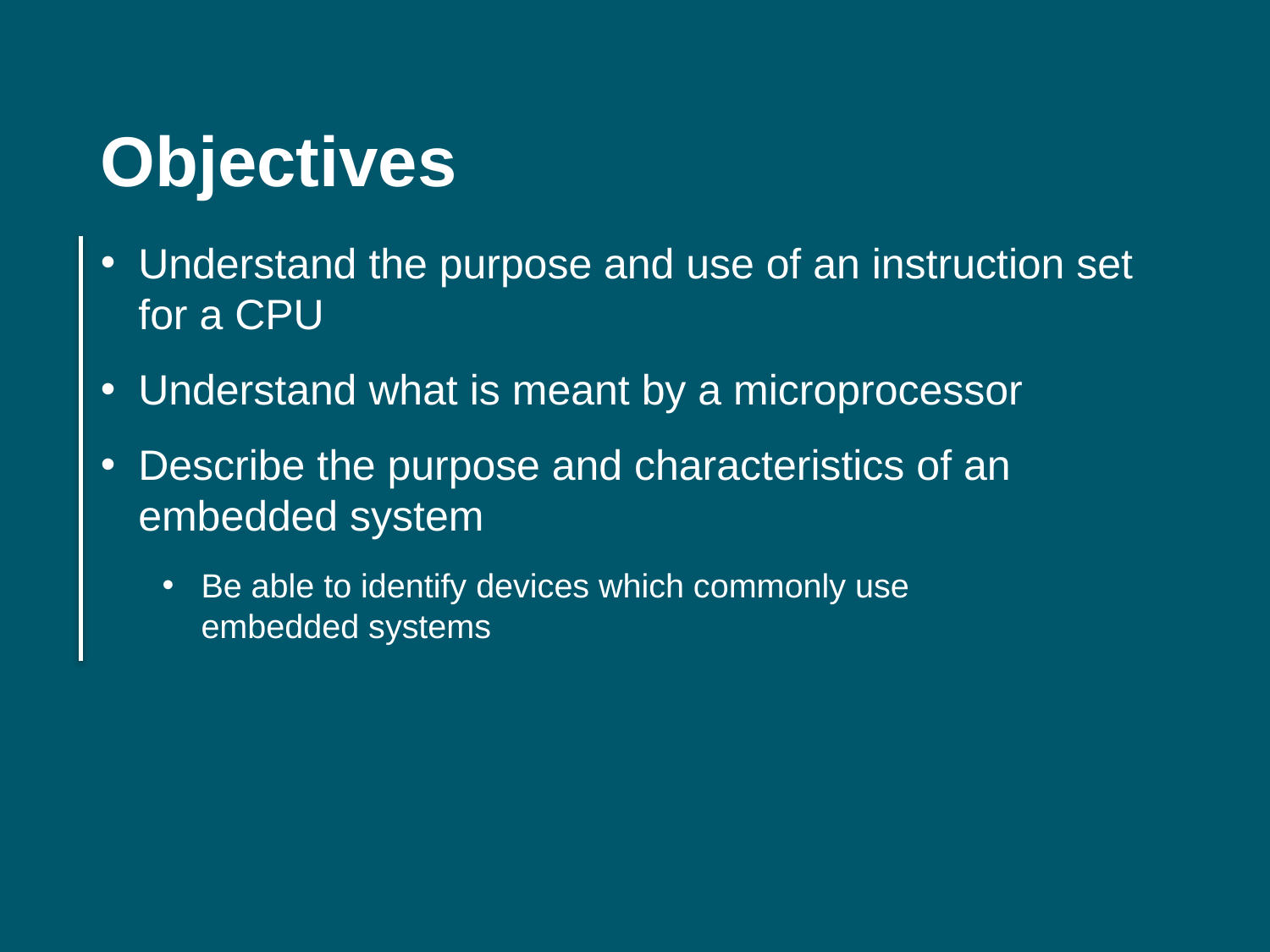

Objectives
Understand the purpose and use of an instruction set for a CPU
Understand what is meant by a microprocessor
Describe the purpose and characteristics of an embedded system
Be able to identify devices which commonly use
embedded systems